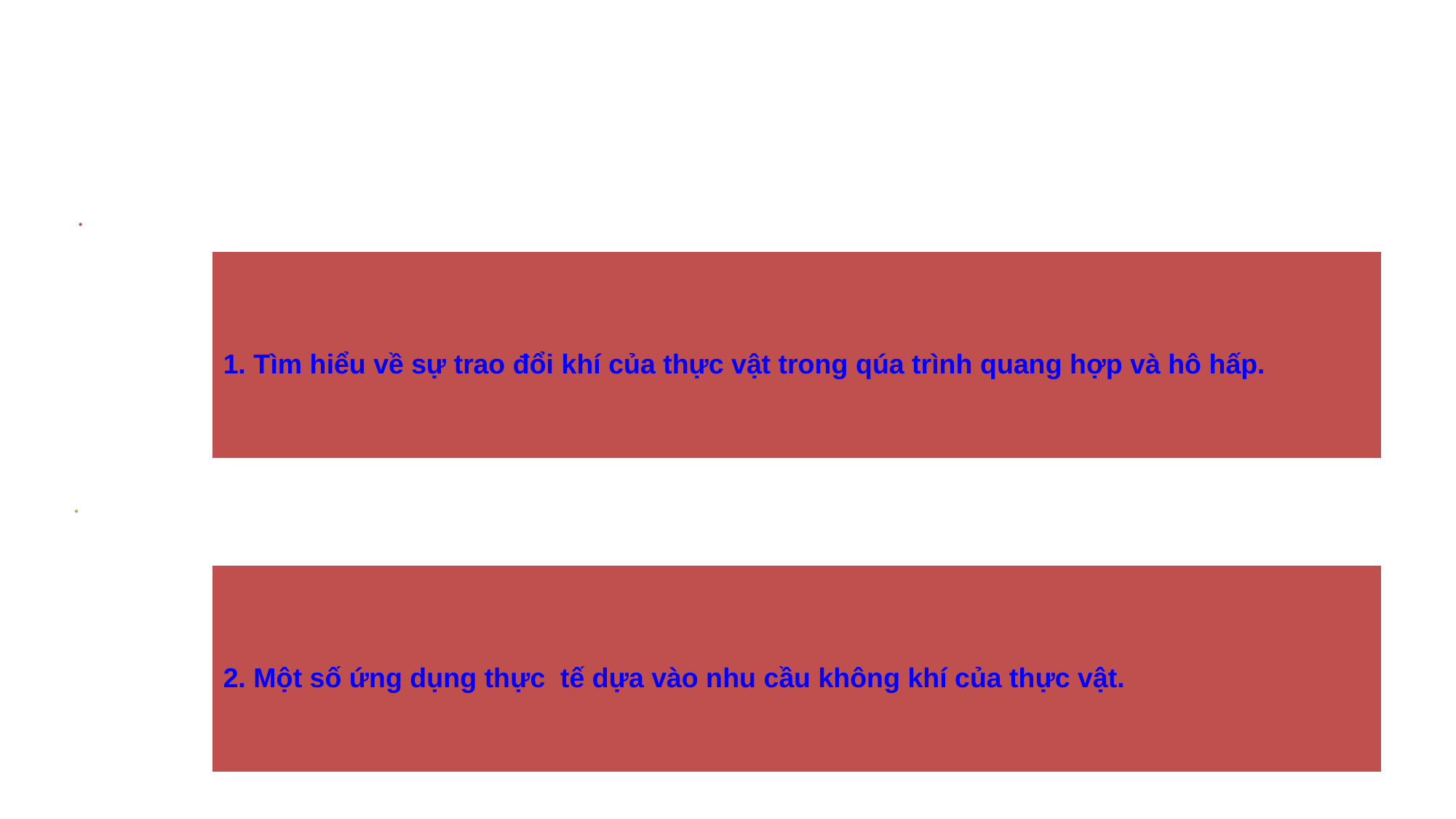

#
1. Tìm hiểu về sự trao đổi khí của thực vật trong qúa trình quang hợp và hô hấp.
2. Một số ứng dụng thực  tế dựa vào nhu cầu không khí của thực vật.